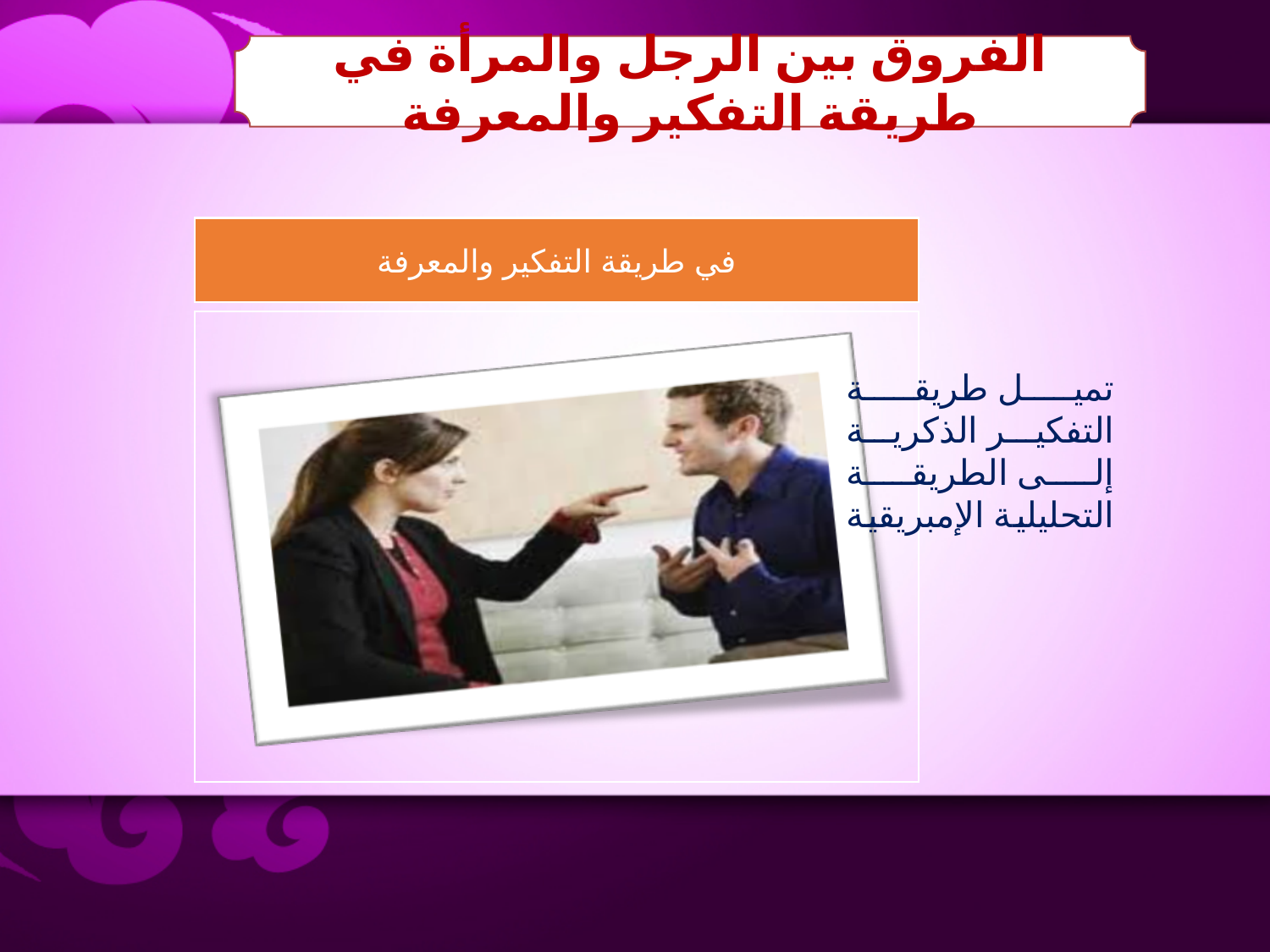

الفروق بين الرجل والمرأة في طريقة التفكير والمعرفة
في طريقة التفكير والمعرفة
تميل طريقة التفكير الذكرية إلى الطريقة التحليلية الإمبريقية